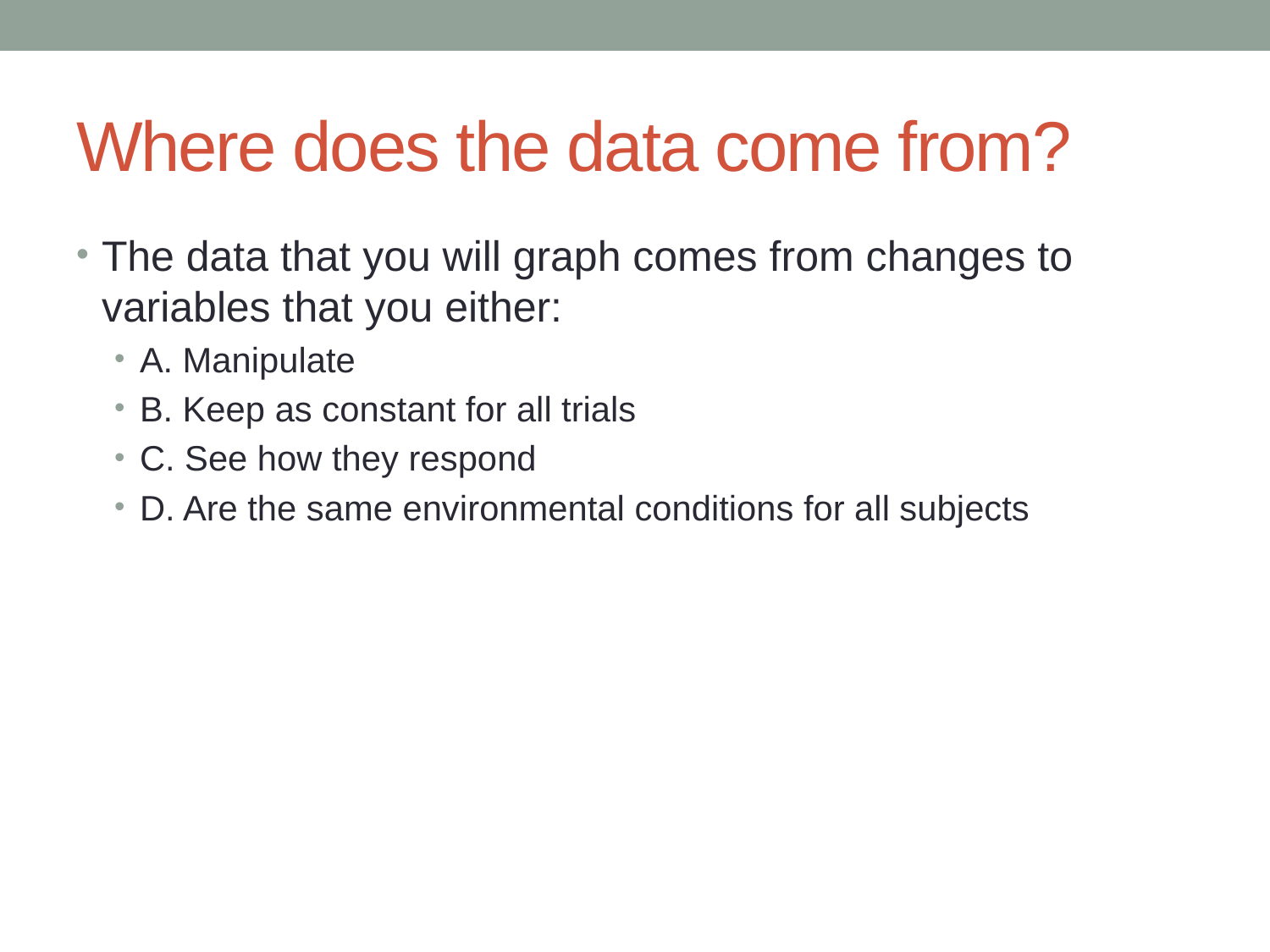

# Where does the data come from?
The data that you will graph comes from changes to variables that you either:
A. Manipulate
B. Keep as constant for all trials
C. See how they respond
D. Are the same environmental conditions for all subjects